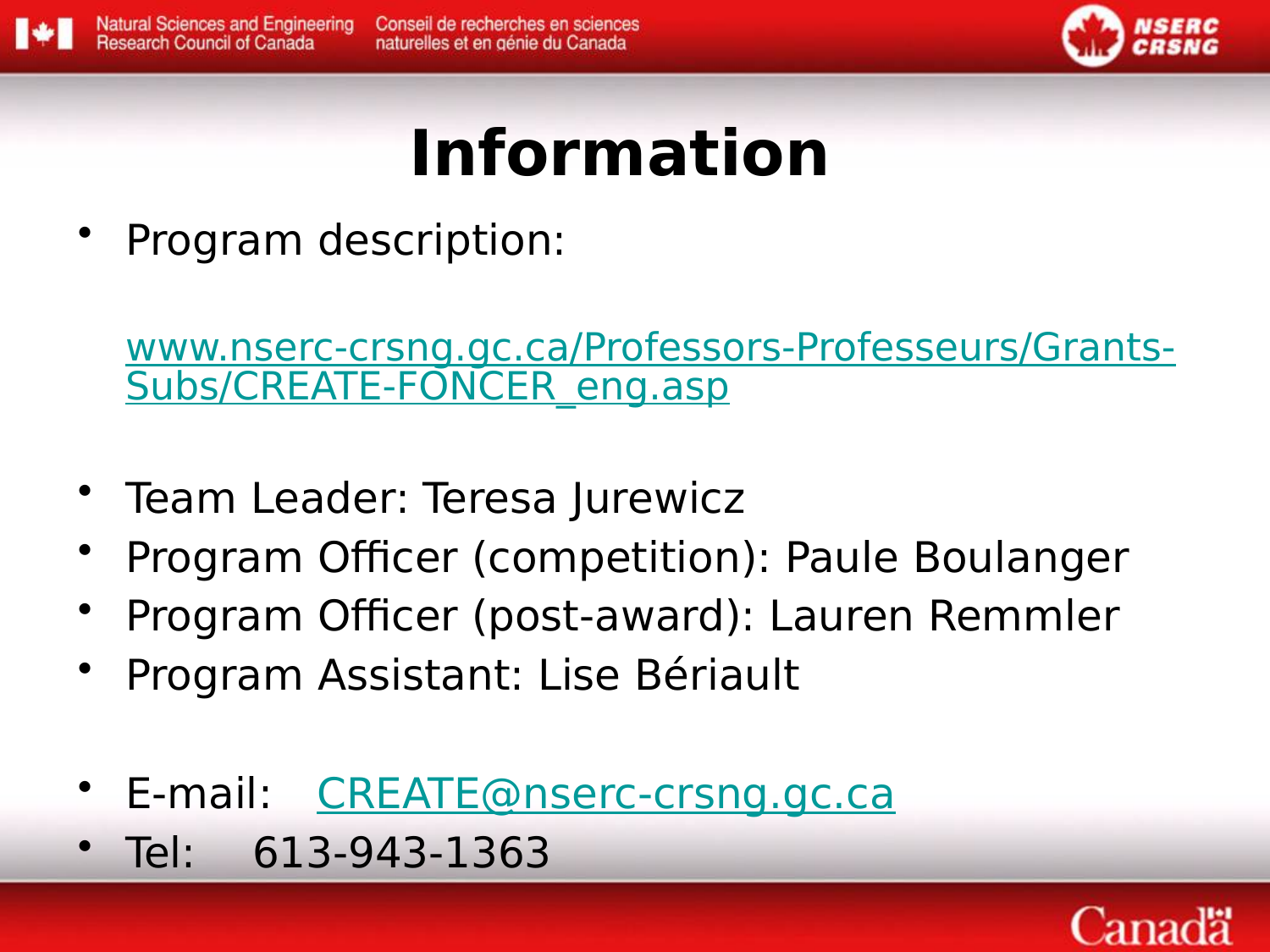

Information
Program description:
	www.nserc-crsng.gc.ca/Professors-Professeurs/Grants-Subs/CREATE-FONCER_eng.asp

Team Leader: Teresa Jurewicz
Program Officer (competition): Paule Boulanger
Program Officer (post-award): Lauren Remmler
Program Assistant: Lise Bériault

E-mail:	CREATE@nserc-crsng.gc.ca
Tel:	613-943-1363